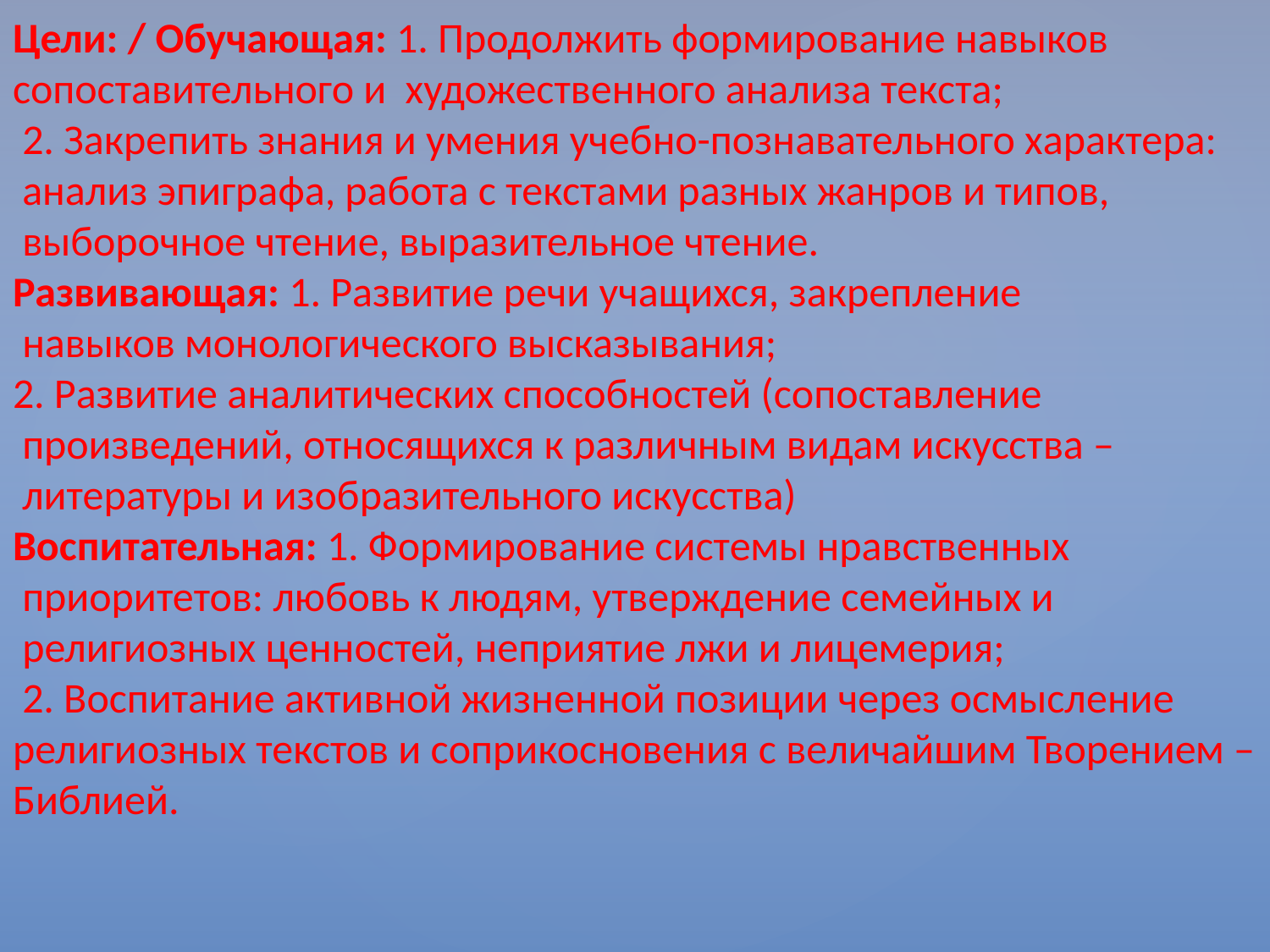

Цели: / Обучающая: 1. Продолжить формирование навыков
сопоставительного и  художественного анализа текста;
 2. Закрепить знания и умения учебно-познавательного характера:
 анализ эпиграфа, работа с текстами разных жанров и типов,
 выборочное чтение, выразительное чтение.
Развивающая: 1. Развитие речи учащихся, закрепление
 навыков монологического высказывания;
2. Развитие аналитических способностей (сопоставление
 произведений, относящихся к различным видам искусства –
 литературы и изобразительного искусства)
Воспитательная: 1. Формирование системы нравственных
 приоритетов: любовь к людям, утверждение семейных и
 религиозных ценностей, неприятие лжи и лицемерия;
 2. Воспитание активной жизненной позиции через осмысление
религиозных текстов и соприкосновения с величайшим Творением – Библией.